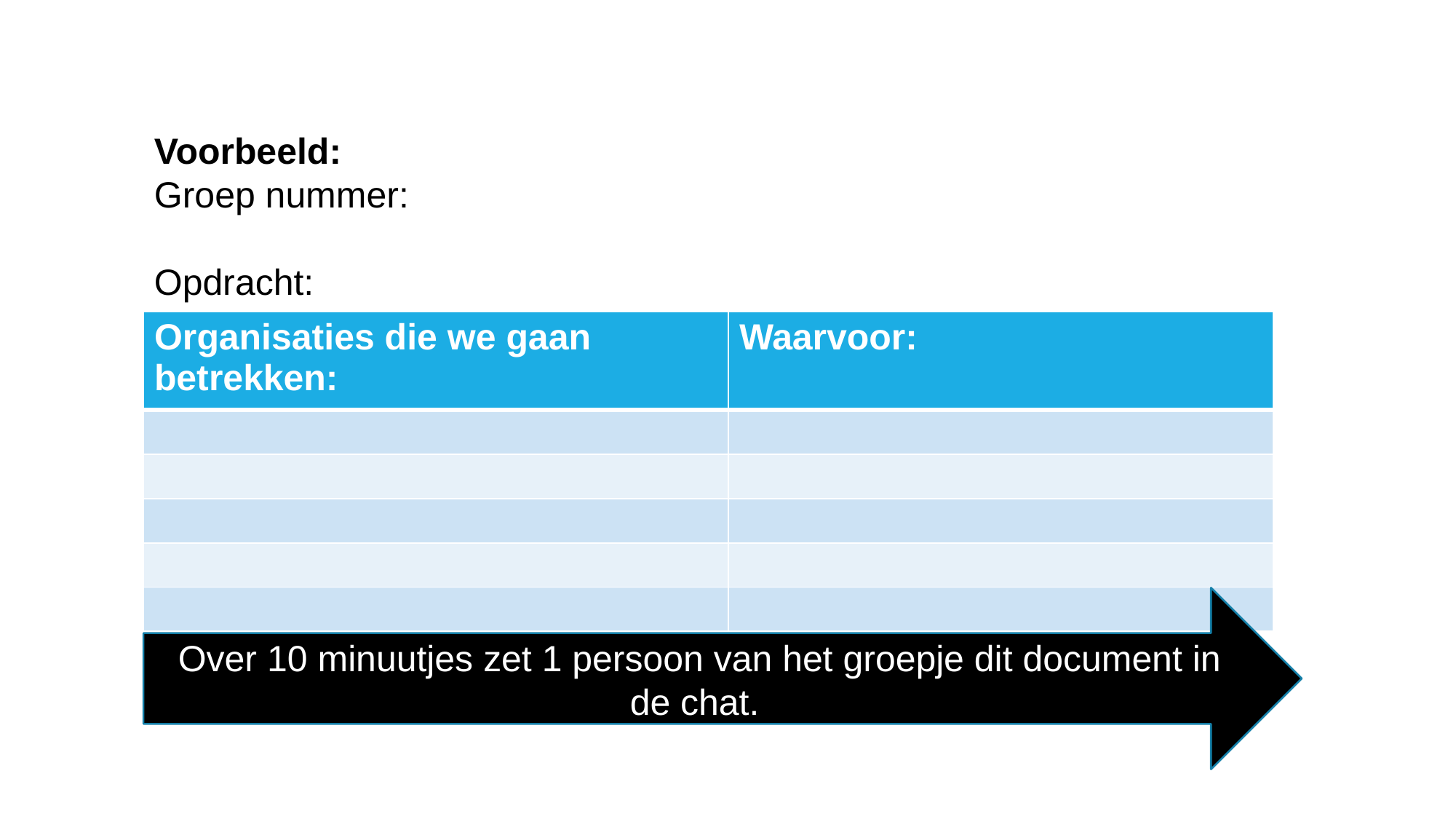

Voorbeeld:
Groep nummer:

Opdracht:
| Organisaties die we gaan betrekken: | Waarvoor: |
| --- | --- |
|  |  |
|  |  |
|  |  |
|  |  |
|  |  |
Over 10 minuutjes zet 1 persoon van het groepje dit document in de chat.